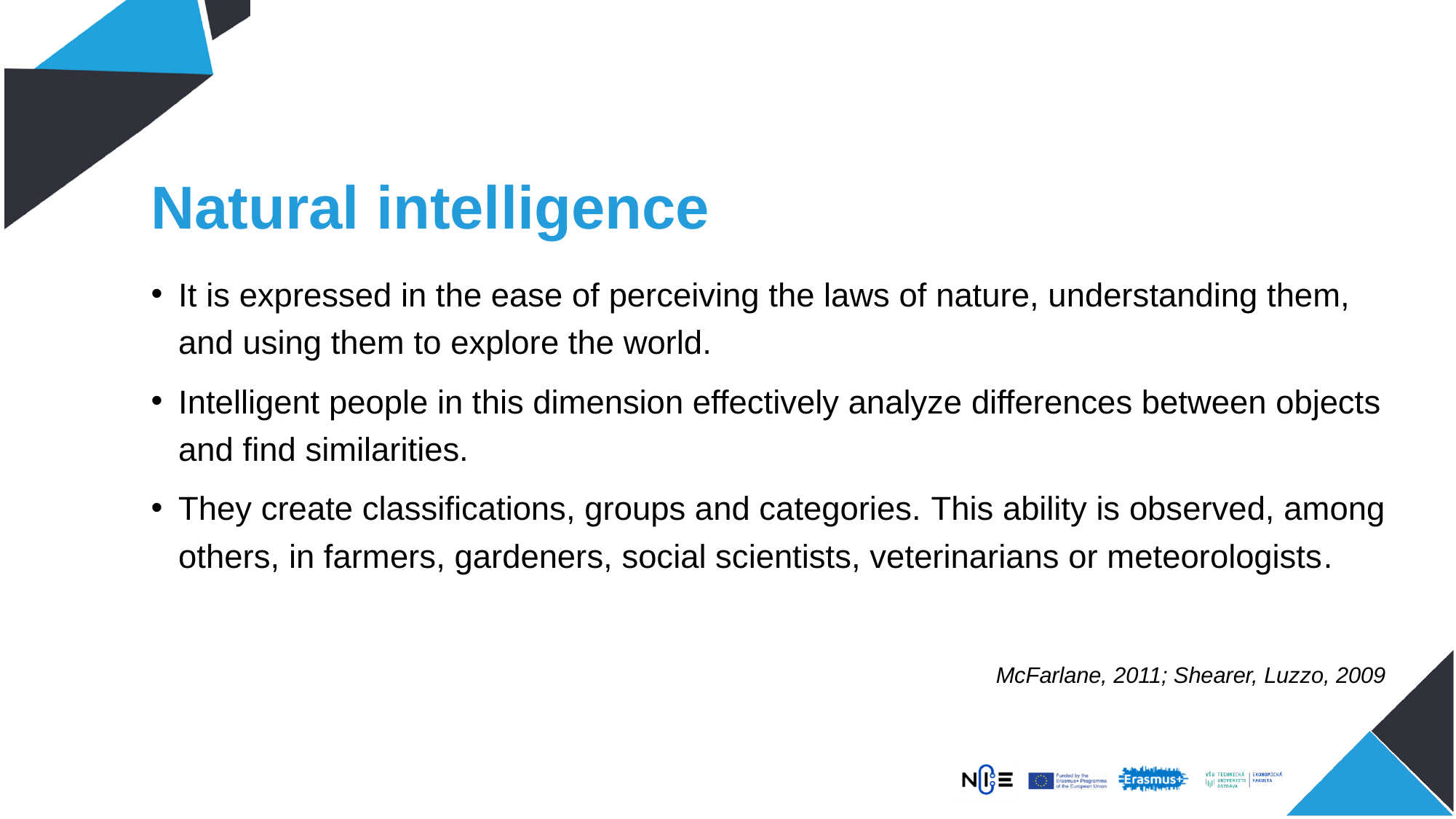

# Natural intelligence
It is expressed in the ease of perceiving the laws of nature, understanding them, and using them to explore the world.
Intelligent people in this dimension effectively analyze differences between objects and find similarities.
They create classifications, groups and categories. This ability is observed, among others, in farmers, gardeners, social scientists, veterinarians or meteorologists.

McFarlane, 2011; Shearer, Luzzo, 2009